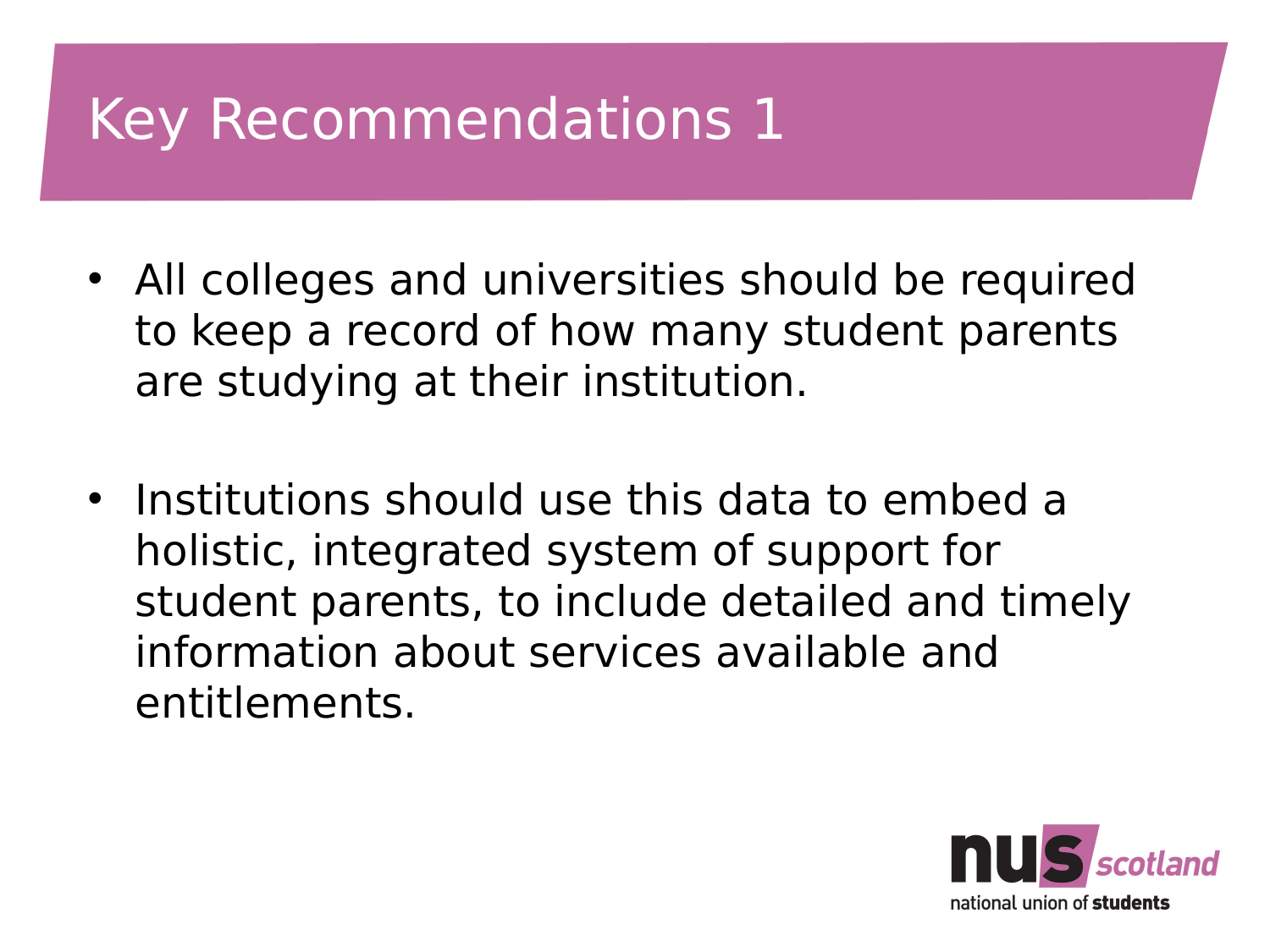

# Key Recommendations 1
All colleges and universities should be required to keep a record of how many student parents are studying at their institution.

Institutions should use this data to embed a holistic, integrated system of support for student parents, to include detailed and timely information about services available and entitlements.